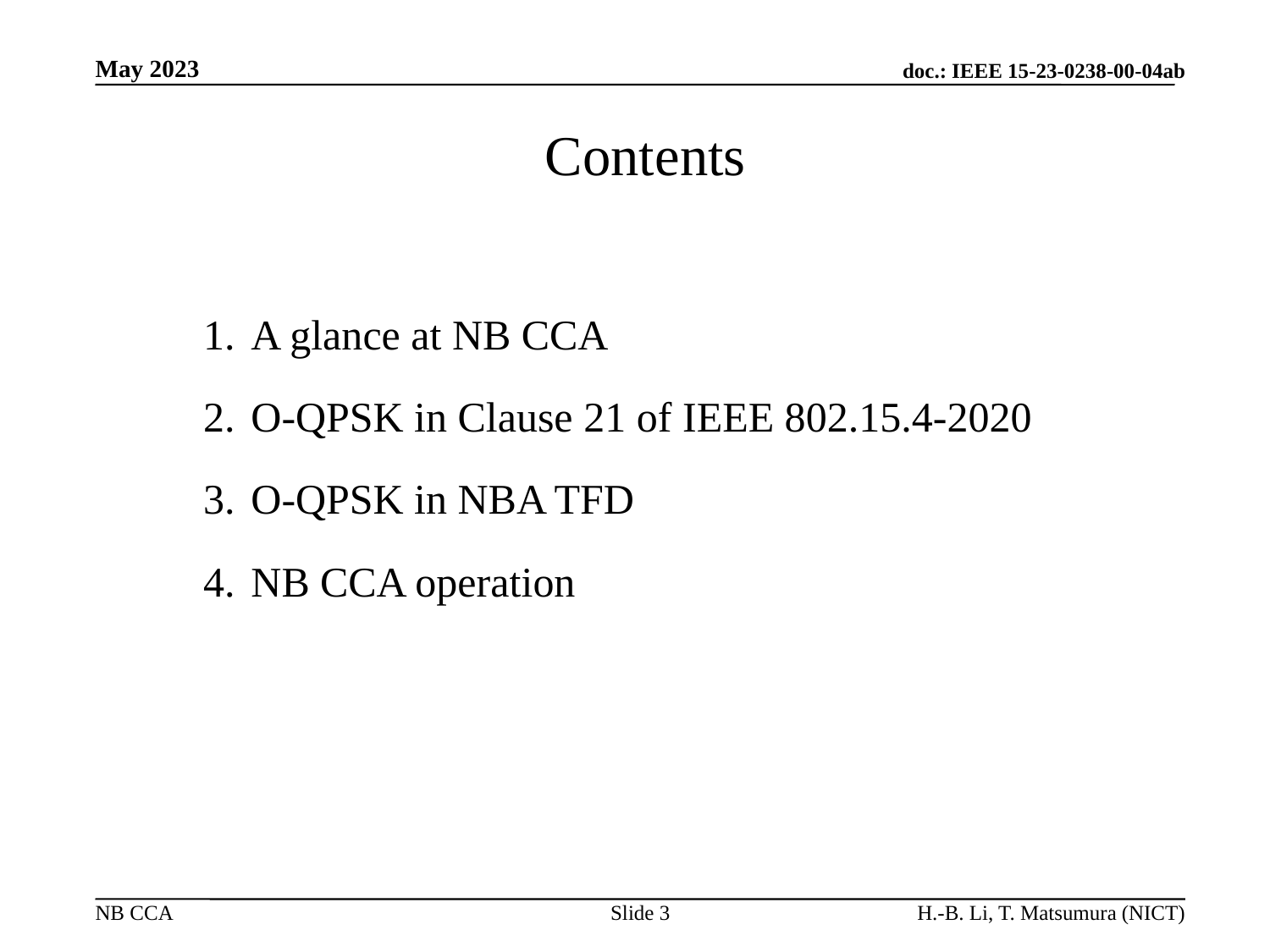

# Contents
A glance at NB CCA
O-QPSK in Clause 21 of IEEE 802.15.4-2020
O-QPSK in NBA TFD
NB CCA operation

Slide 3